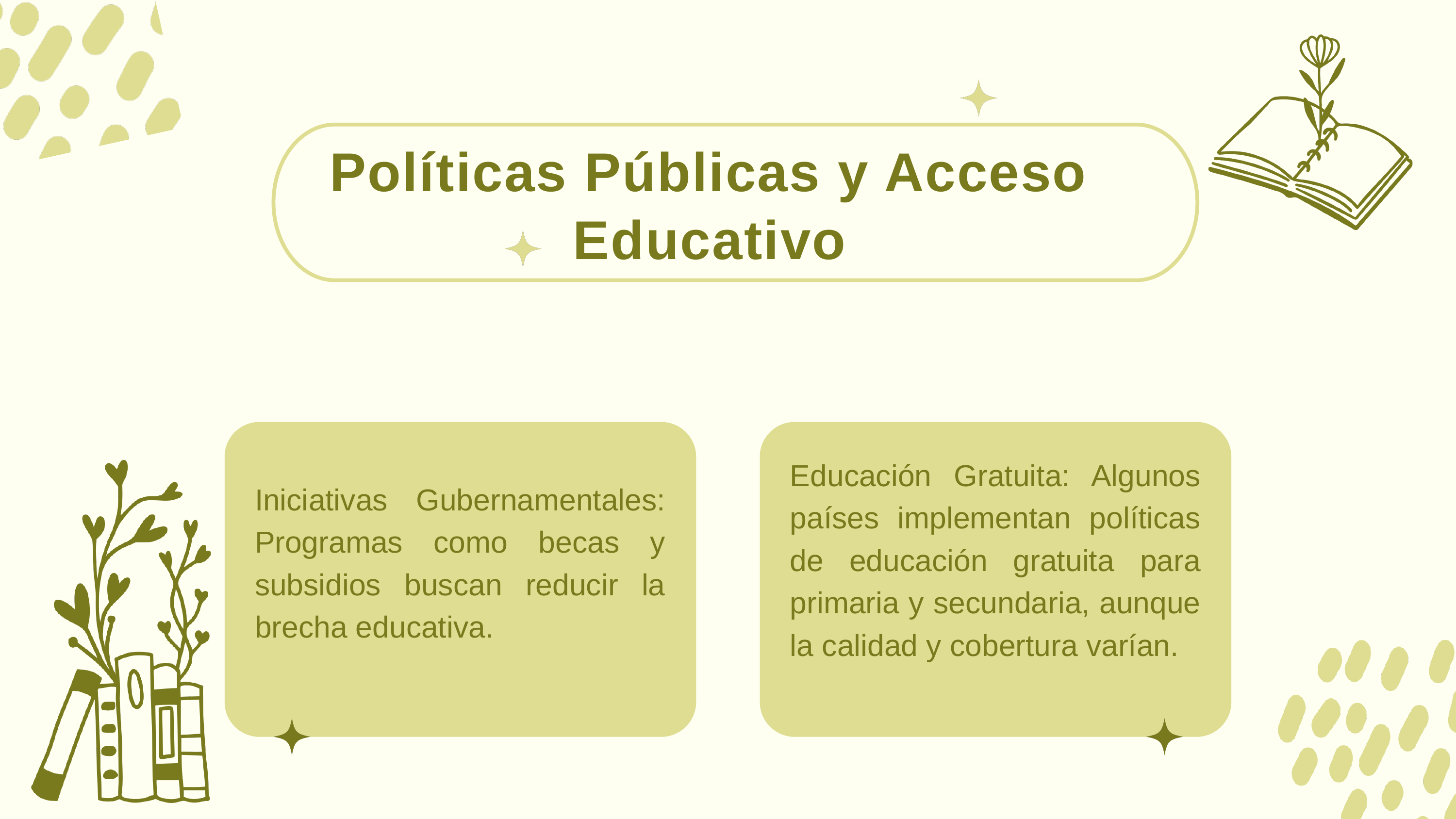

Políticas Públicas y Acceso Educativo

Educación Gratuita: Algunos países implementan políticas de educación gratuita para primaria y secundaria, aunque la calidad y cobertura varían.

Iniciativas Gubernamentales: Programas como becas y subsidios buscan reducir la brecha educativa.